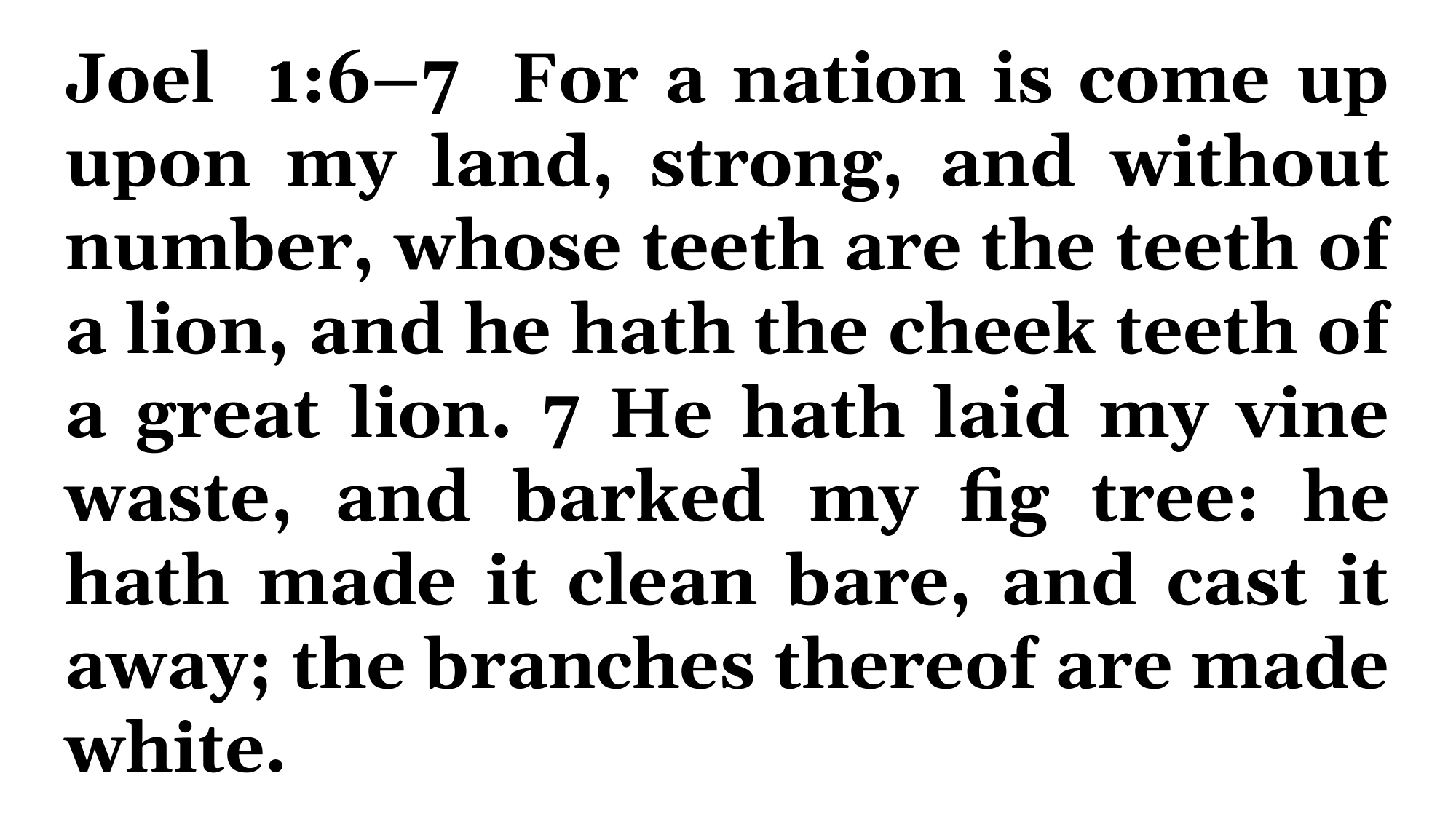

Joel  1:6–7  For a nation is come up upon my land, strong, and without number, whose teeth are the teeth of a lion, and he hath the cheek teeth of a great lion. 7 He hath laid my vine waste, and barked my fig tree: he hath made it clean bare, and cast it away; the branches thereof are made white.